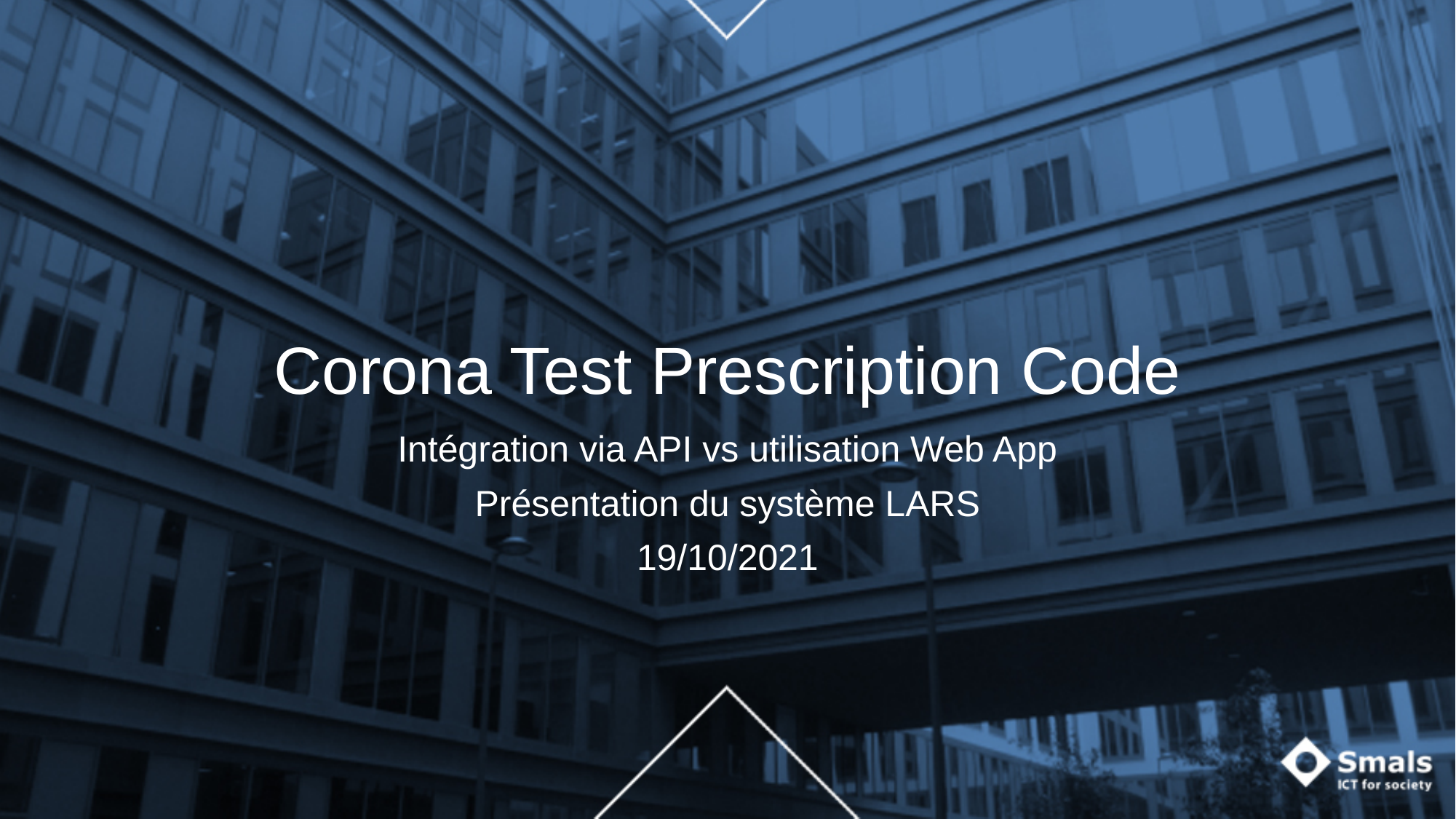

# Corona Test Prescription Code
Intégration via API vs utilisation Web App
Présentation du système LARS
19/10/2021